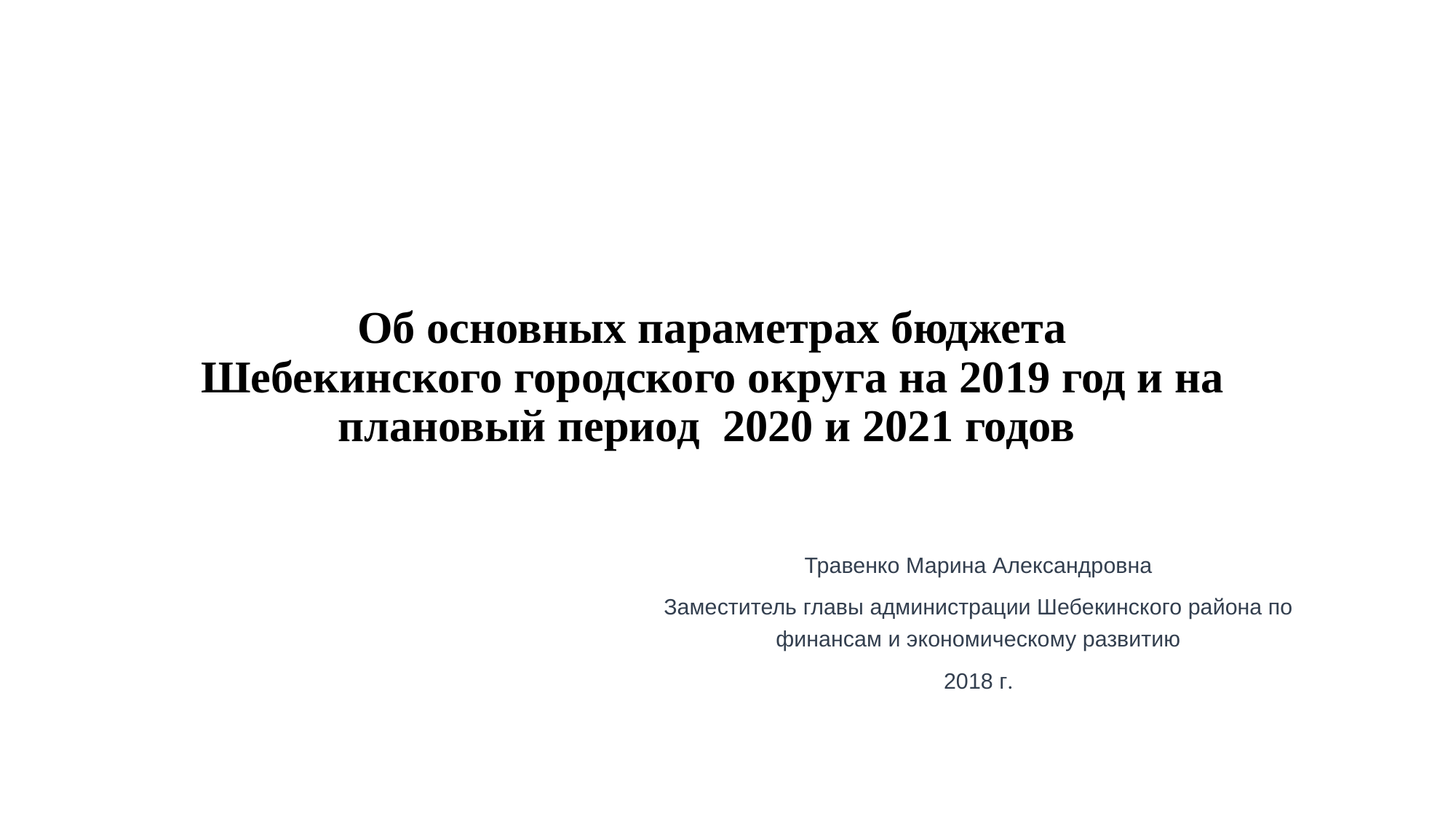

# Об основных параметрах бюджета Шебекинского городского округа на 2019 год и на плановый период  2020 и 2021 годов

Травенко Марина Александровна
Заместитель главы администрации Шебекинского района по финансам и экономическому развитию
2018 г.